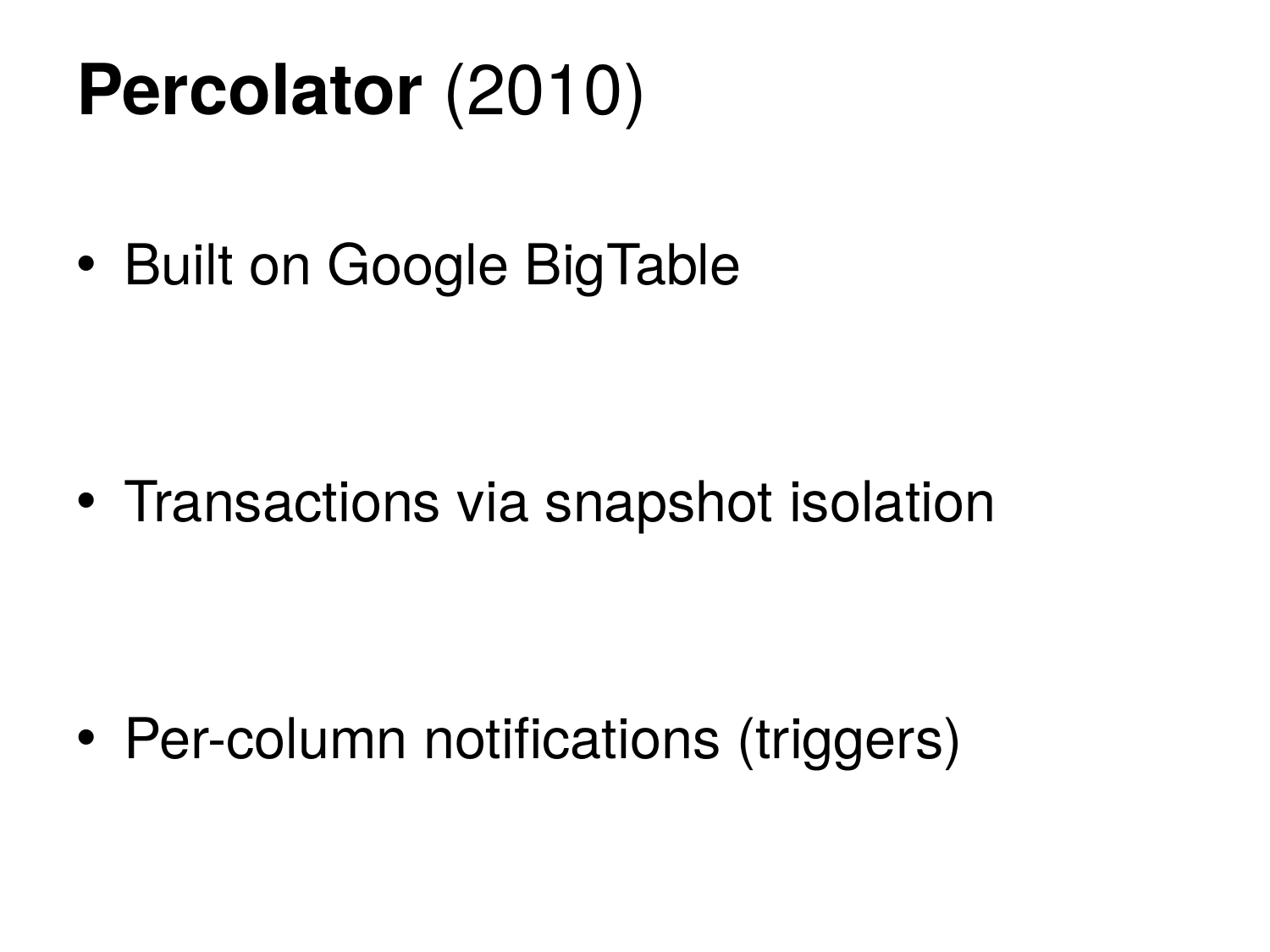

# Percolator (2010)
Built on Google BigTable

Transactions via snapshot isolation

Per-column notifications (triggers)